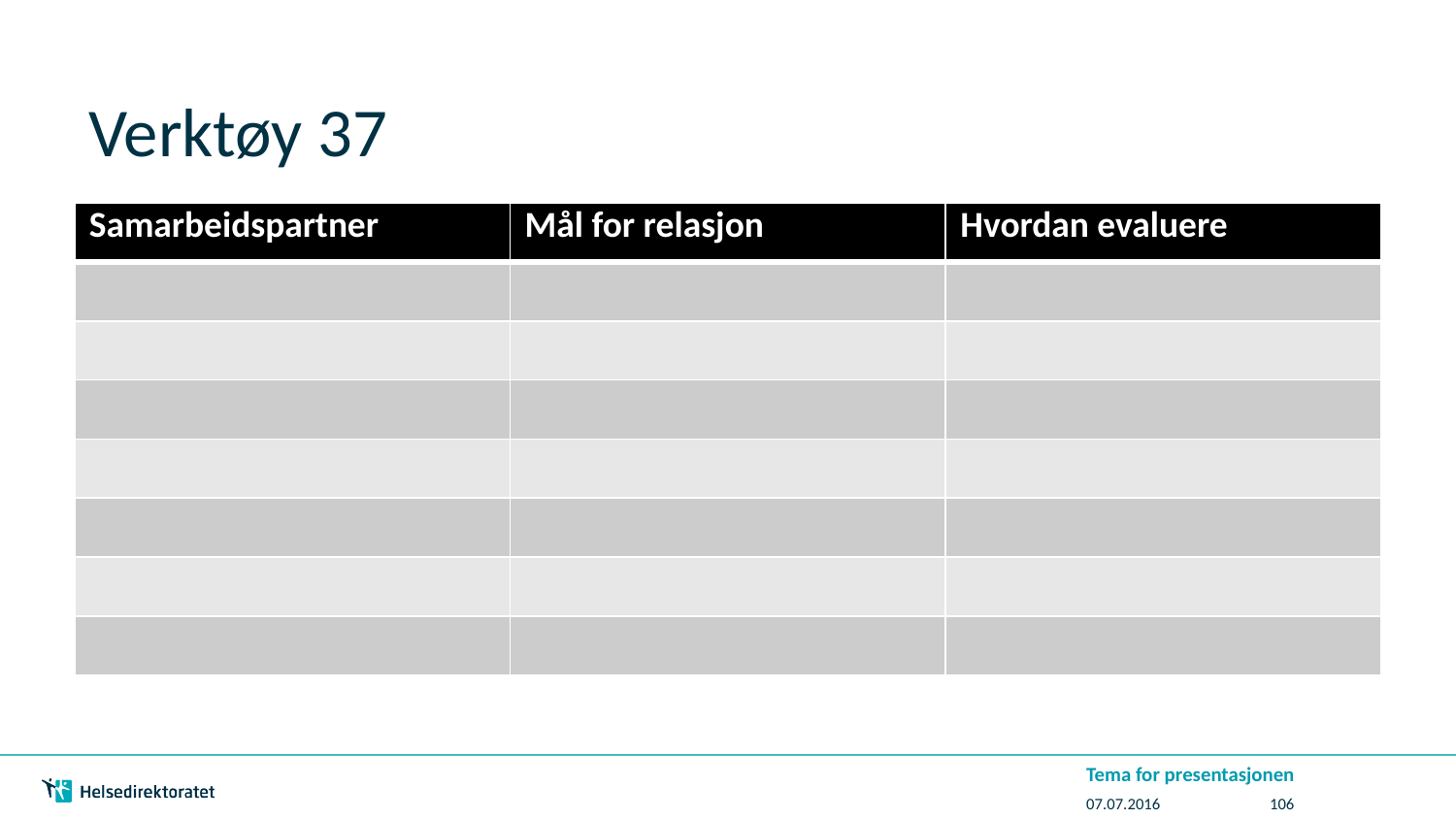

# Verktøy 37
| Samarbeidspartner | Mål for relasjon | Hvordan evaluere |
| --- | --- | --- |
|  |  |  |
|  |  |  |
|  |  |  |
|  |  |  |
|  |  |  |
|  |  |  |
|  |  |  |
Tema for presentasjonen
07.07.2016
106